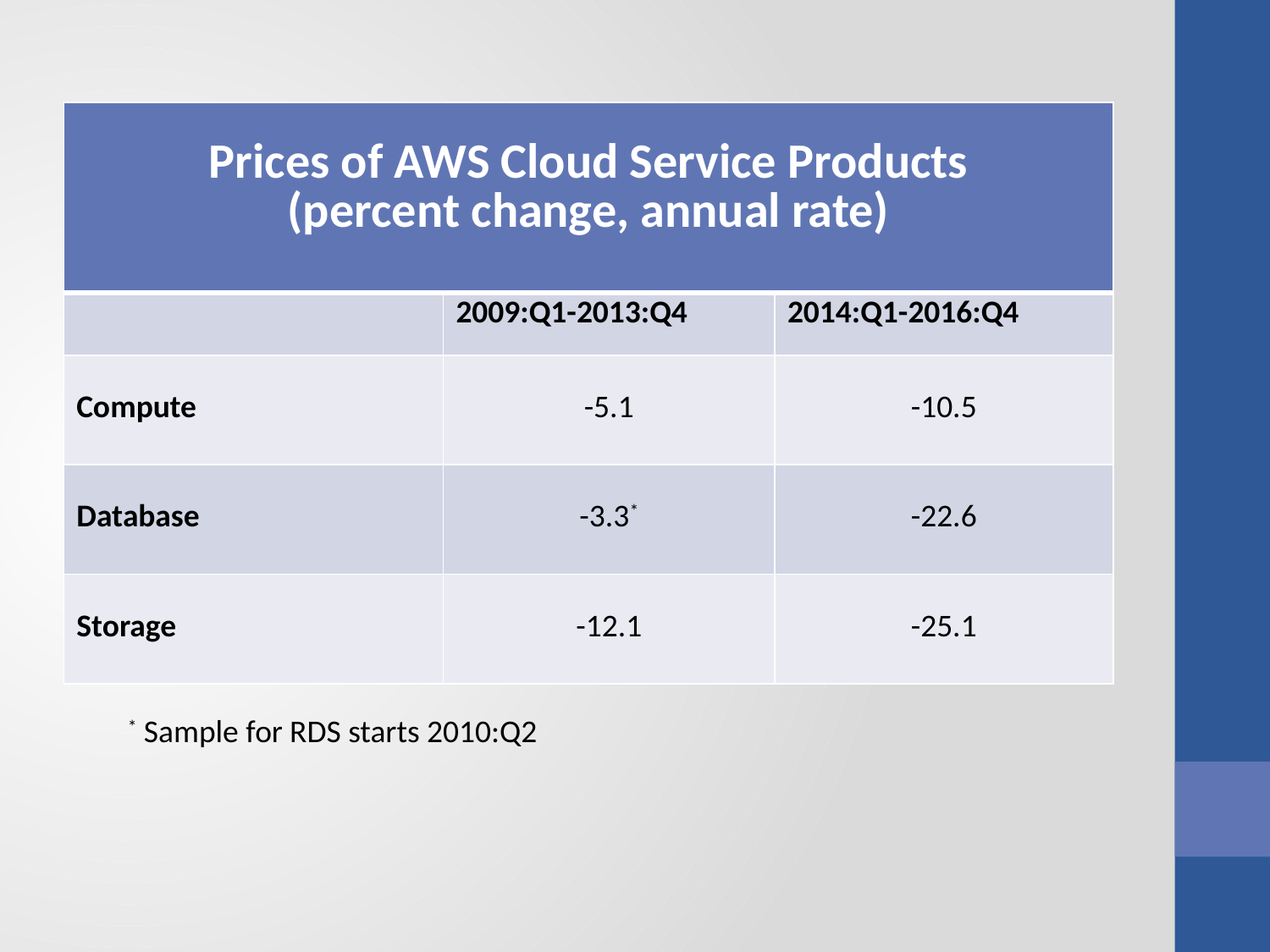

| Prices of AWS Cloud Service Products (percent change, annual rate) |  |  |
| --- | --- | --- |
|  | 2009:Q1-2013:Q4 | 2014:Q1-2016:Q4 |
| Compute | -5.1 | -10.5 |
| Database | -3.3\* | -22.6 |
| Storage | -12.1 | -25.1 |
* Sample for RDS starts 2010:Q2